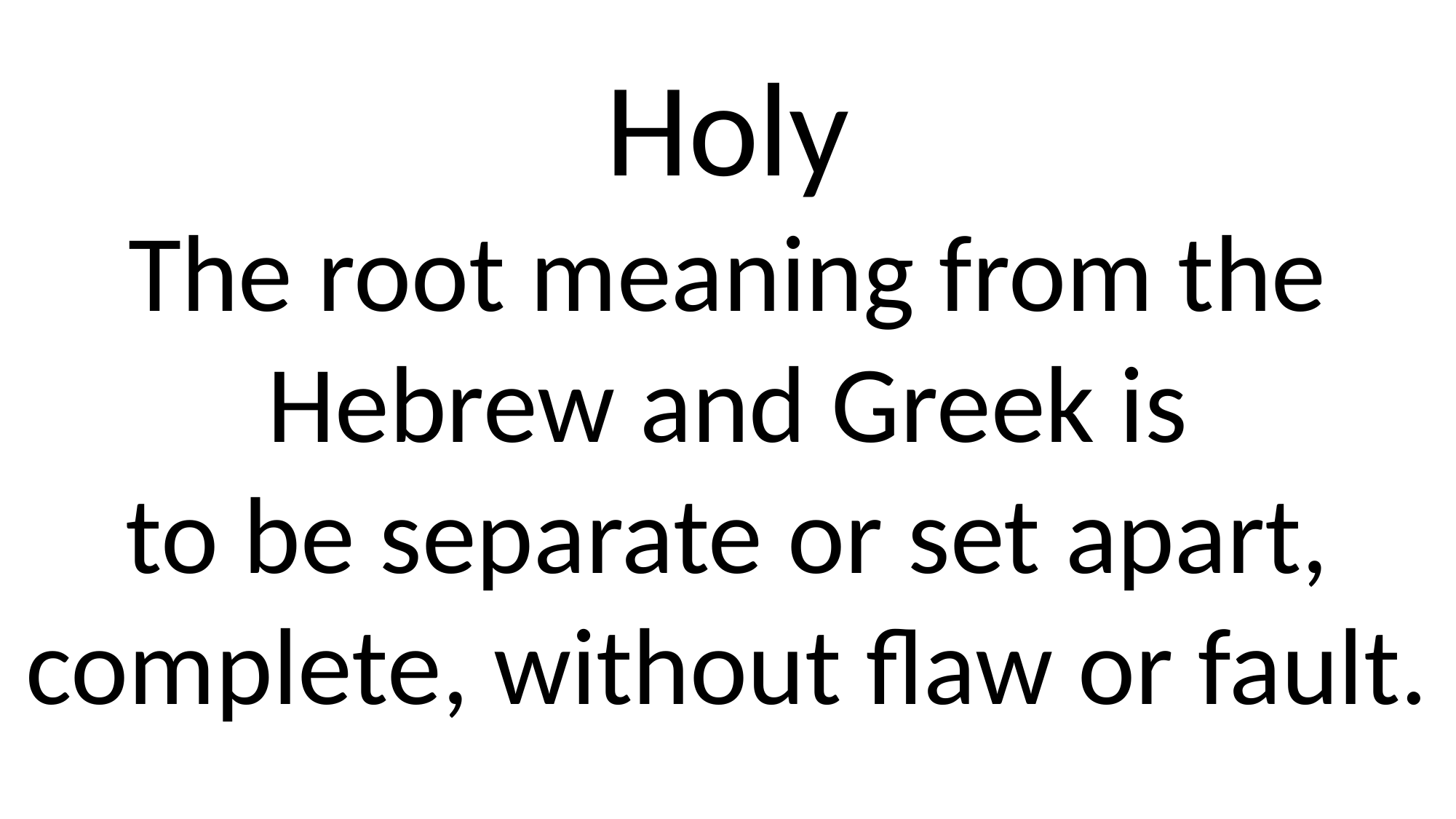

Holy
The root meaning from the Hebrew and Greek is
to be separate or set apart, complete, without flaw or fault.